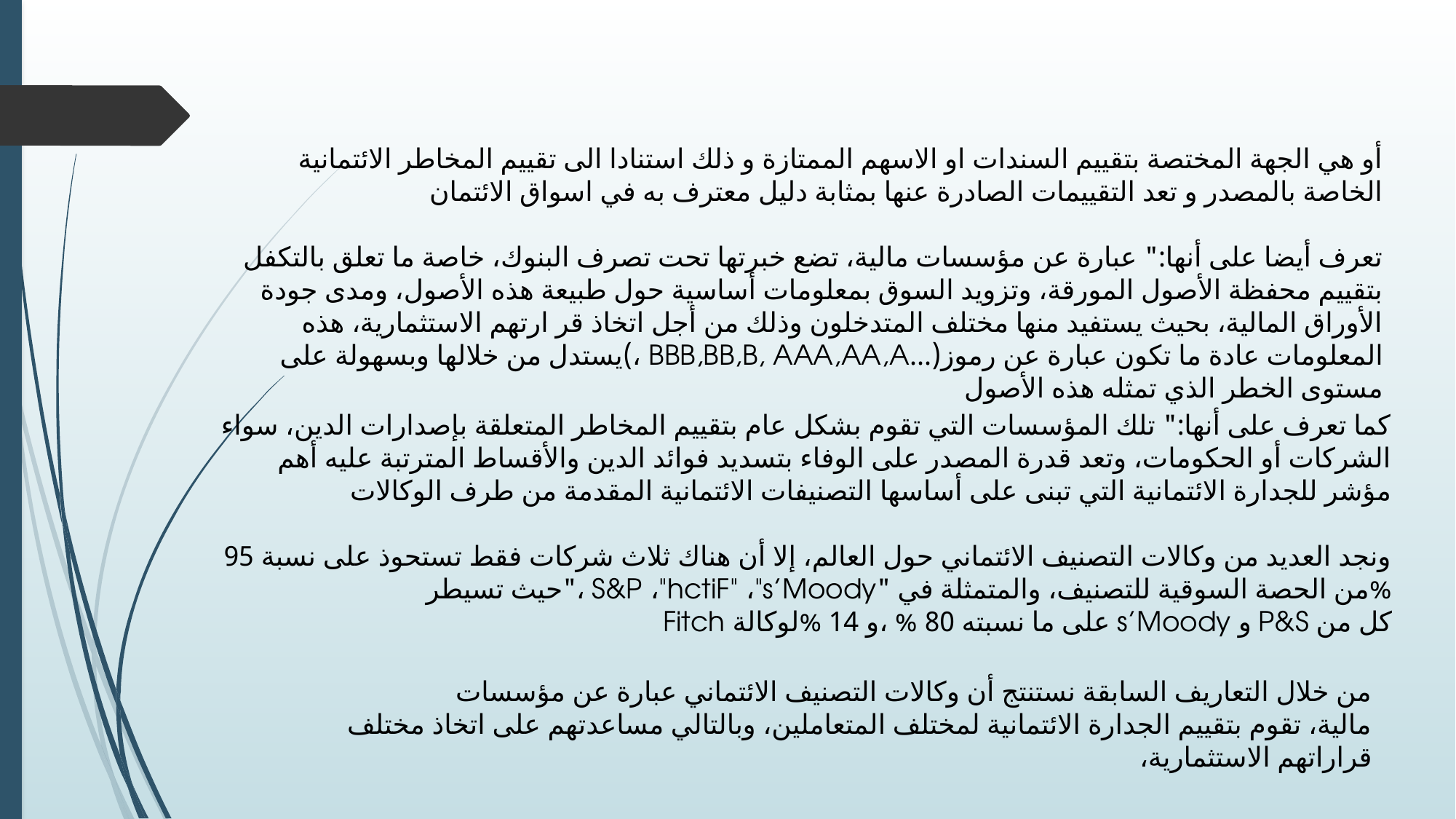

أو هي الجهة المختصة بتقييم السندات او الاسهم الممتازة و ذلك استنادا الى تقييم المخاطر الائتمانية الخاصة بالمصدر و تعد التقييمات الصادرة عنها بمثابة دليل معترف به في اسواق الائتمان

تعرف أيضا على أنها:" عبارة عن مؤسسات مالية، تضع خبرتها تحت تصرف البنوك، خاصة ما تعلق بالتكفل بتقييم محفظة الأصول المورقة، وتزويد السوق بمعلومات أساسية حول طبيعة هذه الأصول، ومدى جودة الأوراق المالية، بحيث يستفيد منها مختلف المتدخلون وذلك من أجل اتخاذ قر ارتهم الاستثمارية، هذه المعلومات عادة ما تكون عبارة عن رموز(...BBB,BB,B, AAA,AA,A ،)يستدل من خلالها وبسهولة على مستوى الخطر الذي تمثله هذه الأصول
كما تعرف على أنها:" تلك المؤسسات التي تقوم بشكل عام بتقييم المخاطر المتعلقة بإصدارات الدين، سواء الشركات أو الحكومات، وتعد قدرة المصدر على الوفاء بتسديد فوائد الدين والأقساط المترتبة عليه أهم مؤشر للجدارة الائتمانية التي تبنى على أساسها التصنيفات الائتمانية المقدمة من طرف الوكالات

ونجد العديد من وكالات التصنيف الائتماني حول العالم، إلا أن هناك ثلاث شركات فقط تستحوذ على نسبة 95 %من الحصة السوقية للتصنيف، والمتمثلة في "S&P ،"hctiF" ،"s’Moody ،"حيث تسيطر
كل من P&S و s’Moody على ما نسبته 80 % ،و 14 %لوكالة Fitch

من خلال التعاريف السابقة نستنتج أن وكالات التصنيف الائتماني عبارة عن مؤسسات
مالية، تقوم بتقييم الجدارة الائتمانية لمختلف المتعاملين، وبالتالي مساعدتهم على اتخاذ مختلف
قراراتهم الاستثمارية،